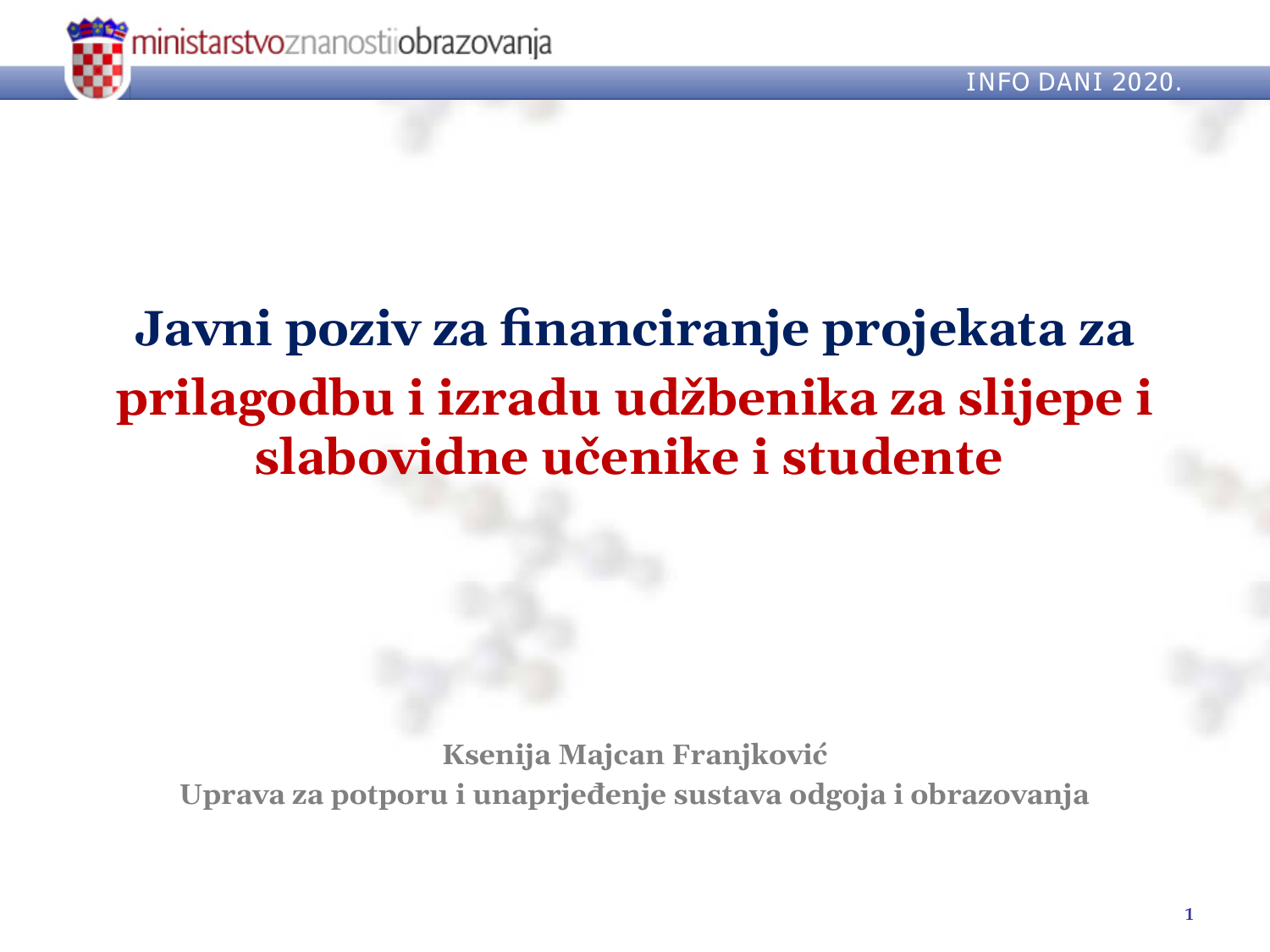

INFO DANI 2020.
Javni poziv za financiranje projekata za
prilagodbu i izradu udžbenika za slijepe i slabovidne učenike i studente

Ksenija Majcan Franjković
Uprava za potporu i unaprjeđenje sustava odgoja i obrazovanja

1